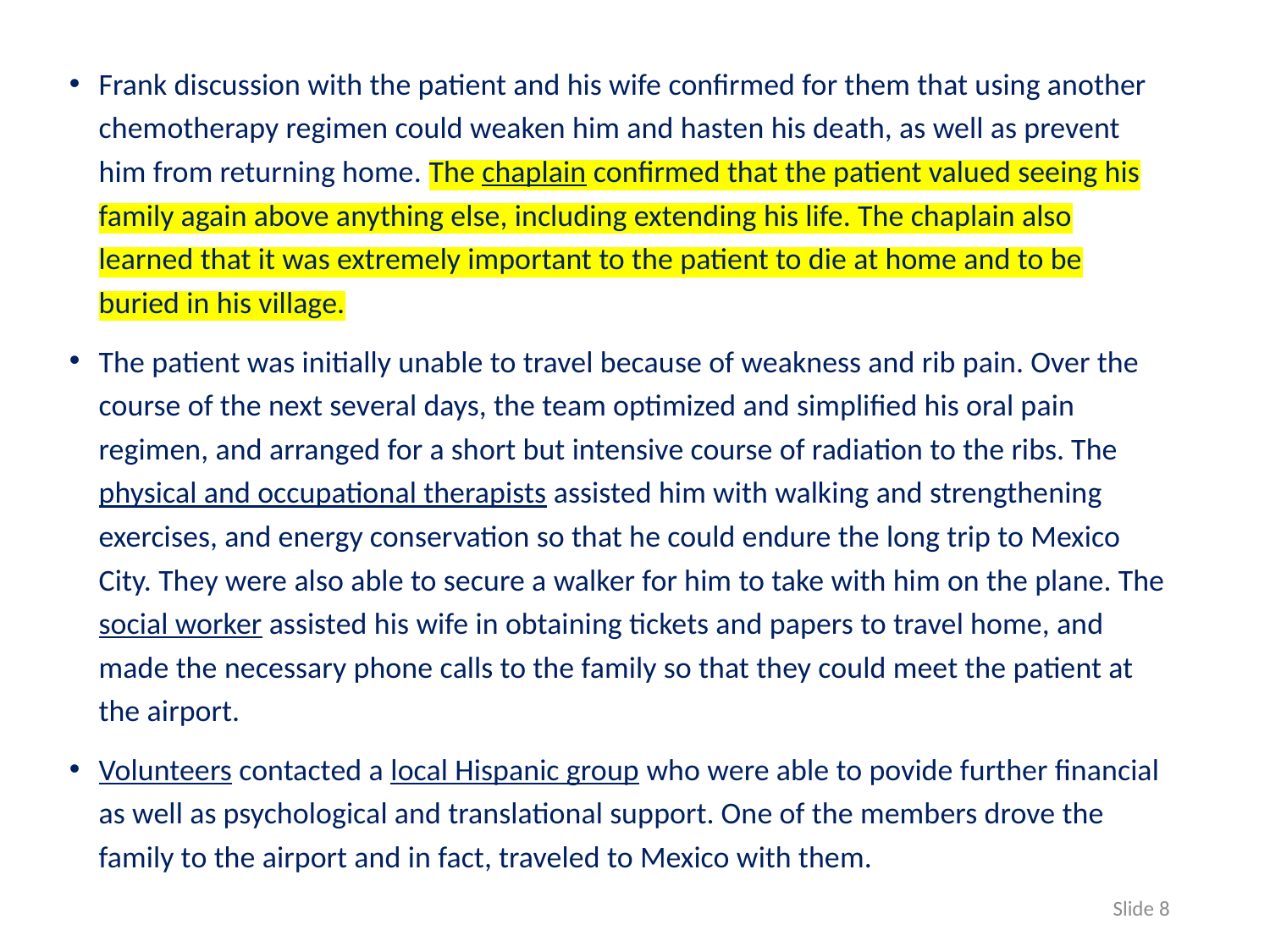

Frank discussion with the patient and his wife confirmed for them that using another chemotherapy regimen could weaken him and hasten his death, as well as prevent him from returning home. The chaplain confirmed that the patient valued seeing his family again above anything else, including extending his life. The chaplain also learned that it was extremely important to the patient to die at home and to be buried in his village.
The patient was initially unable to travel because of weakness and rib pain. Over the course of the next several days, the team optimized and simplified his oral pain regimen, and arranged for a short but intensive course of radiation to the ribs. The physical and occupational therapists assisted him with walking and strengthening exercises, and energy conservation so that he could endure the long trip to Mexico City. They were also able to secure a walker for him to take with him on the plane. The social worker assisted his wife in obtaining tickets and papers to travel home, and made the necessary phone calls to the family so that they could meet the patient at the airport.
Volunteers contacted a local Hispanic group who were able to povide further financial as well as psychological and translational support. One of the members drove the family to the airport and in fact, traveled to Mexico with them.

Slide 8